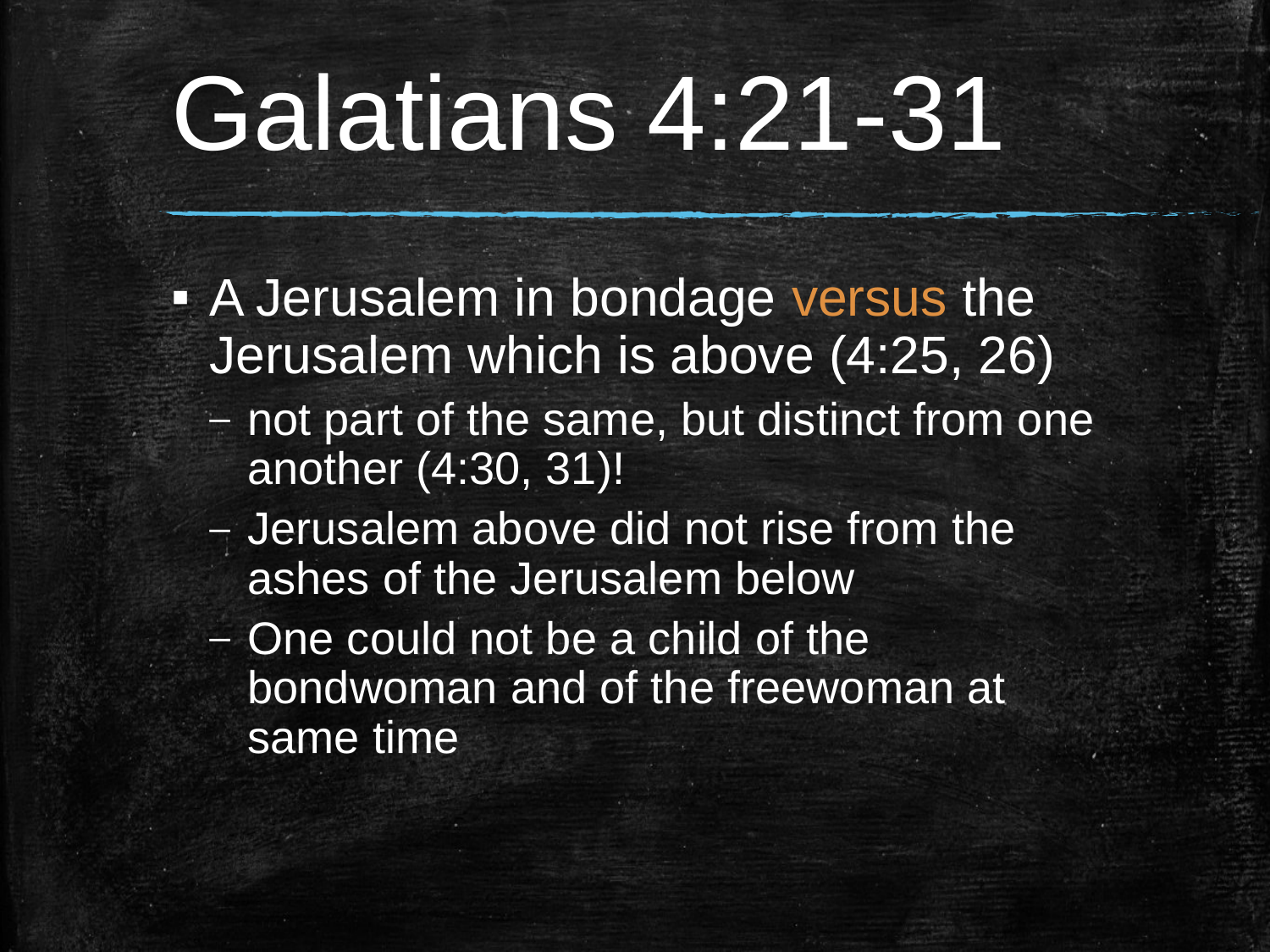

# Galatians 4:21-31
A Jerusalem in bondage versus the Jerusalem which is above (4:25, 26)
not part of the same, but distinct from one another (4:30, 31)!
Jerusalem above did not rise from the ashes of the Jerusalem below
One could not be a child of the bondwoman and of the freewoman at same time